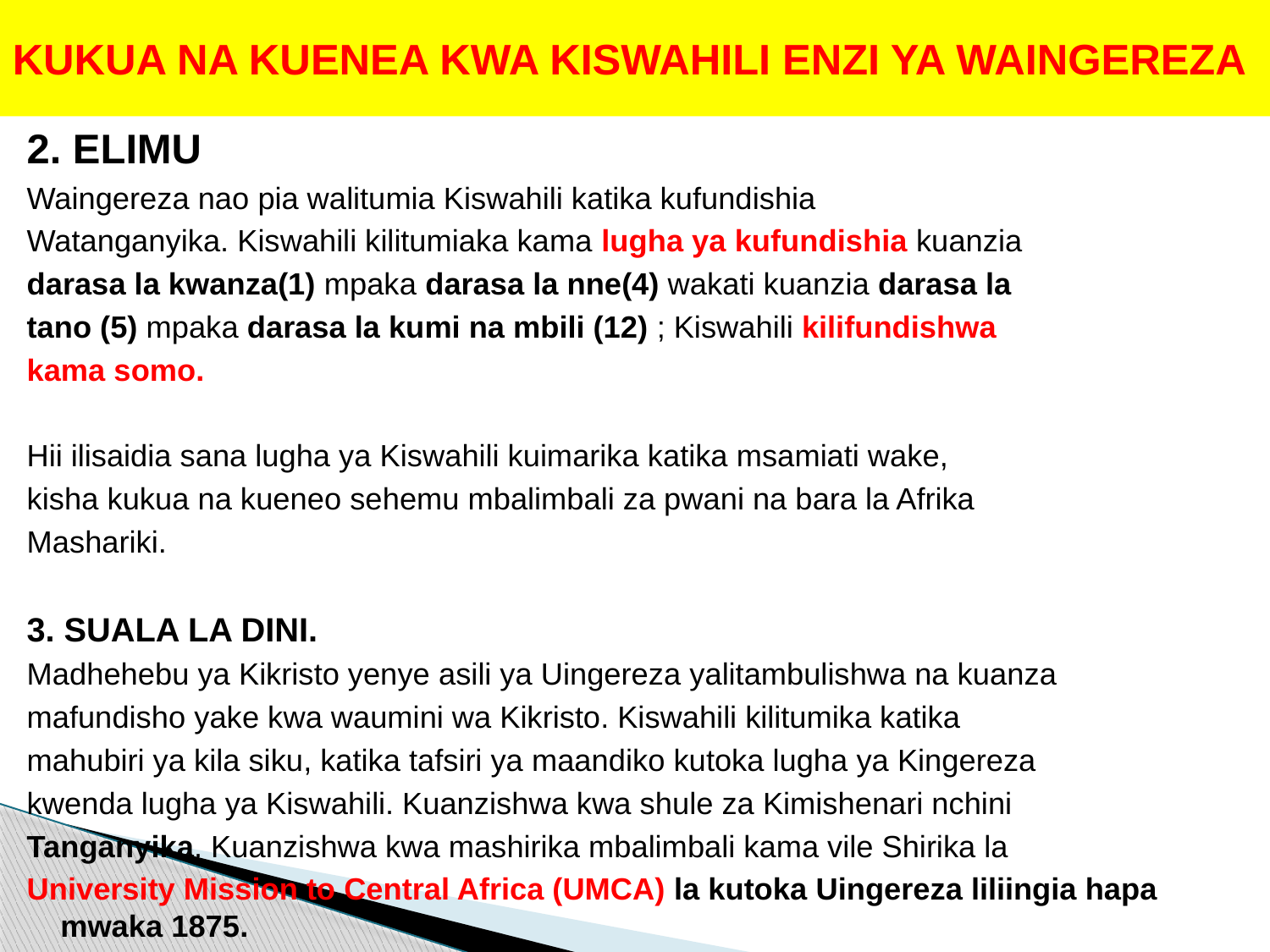

# KUKUA NA KUENEA KWA KISWAHILI ENZI YA WAINGEREZA
2. ELIMU
Waingereza nao pia walitumia Kiswahili katika kufundishia
Watanganyika. Kiswahili kilitumiaka kama lugha ya kufundishia kuanzia
darasa la kwanza(1) mpaka darasa la nne(4) wakati kuanzia darasa la
tano (5) mpaka darasa la kumi na mbili (12) ; Kiswahili kilifundishwa
kama somo.

Hii ilisaidia sana lugha ya Kiswahili kuimarika katika msamiati wake,
kisha kukua na kueneo sehemu mbalimbali za pwani na bara la Afrika
Mashariki.

3. SUALA LA DINI.
Madhehebu ya Kikristo yenye asili ya Uingereza yalitambulishwa na kuanza
mafundisho yake kwa waumini wa Kikristo. Kiswahili kilitumika katika
mahubiri ya kila siku, katika tafsiri ya maandiko kutoka lugha ya Kingereza
kwenda lugha ya Kiswahili. Kuanzishwa kwa shule za Kimishenari nchini
Tanganyika. Kuanzishwa kwa mashirika mbalimbali kama vile Shirika la
University Mission to Central Africa (UMCA) la kutoka Uingereza liliingia hapa mwaka 1875.